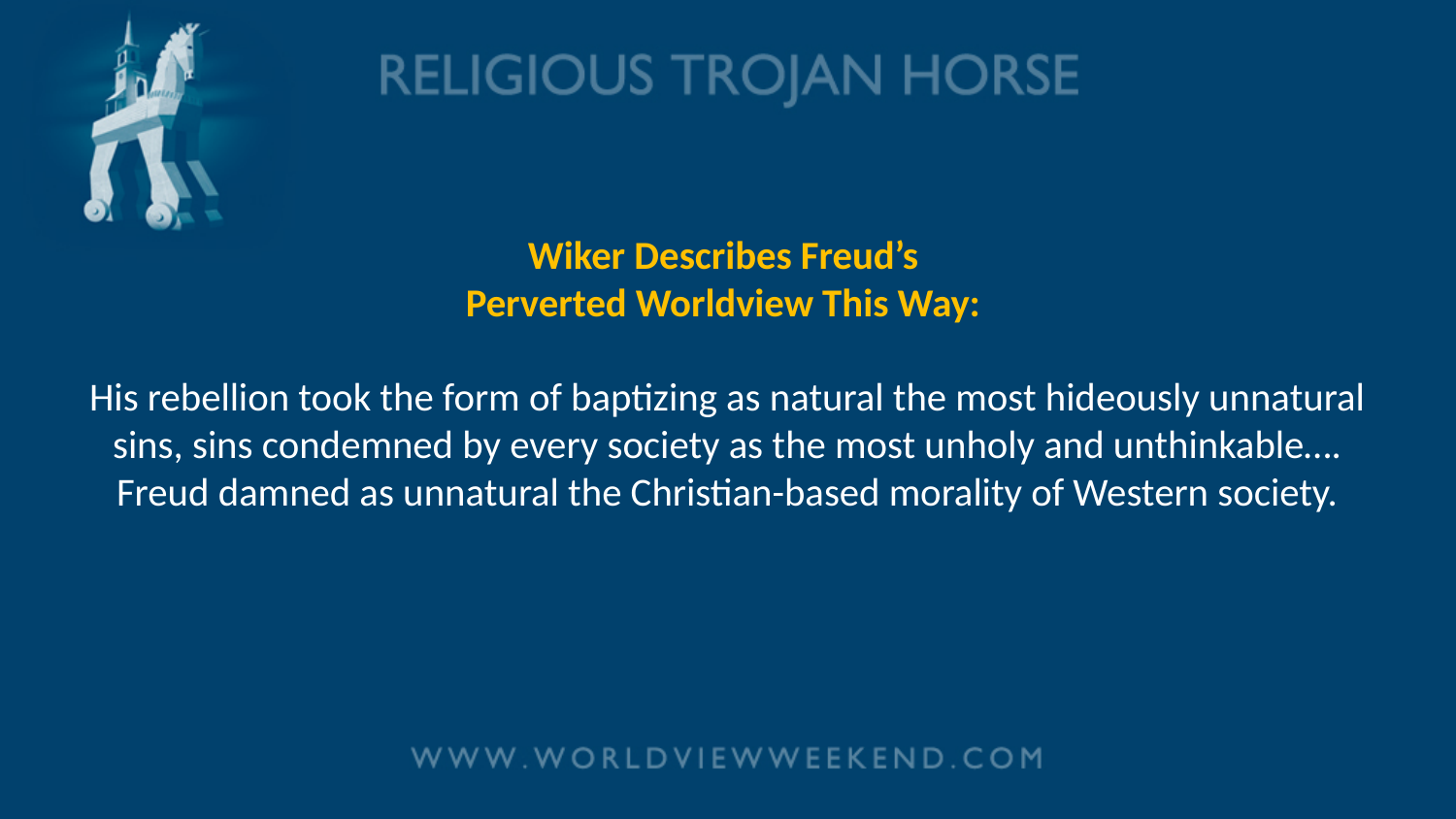

# Wiker Describes Freud’s Perverted Worldview This Way:   His rebellion took the form of baptizing as natural the most hideously unnatural sins, sins condemned by every society as the most unholy and unthinkable…. Freud damned as unnatural the Christian-based morality of Western society.